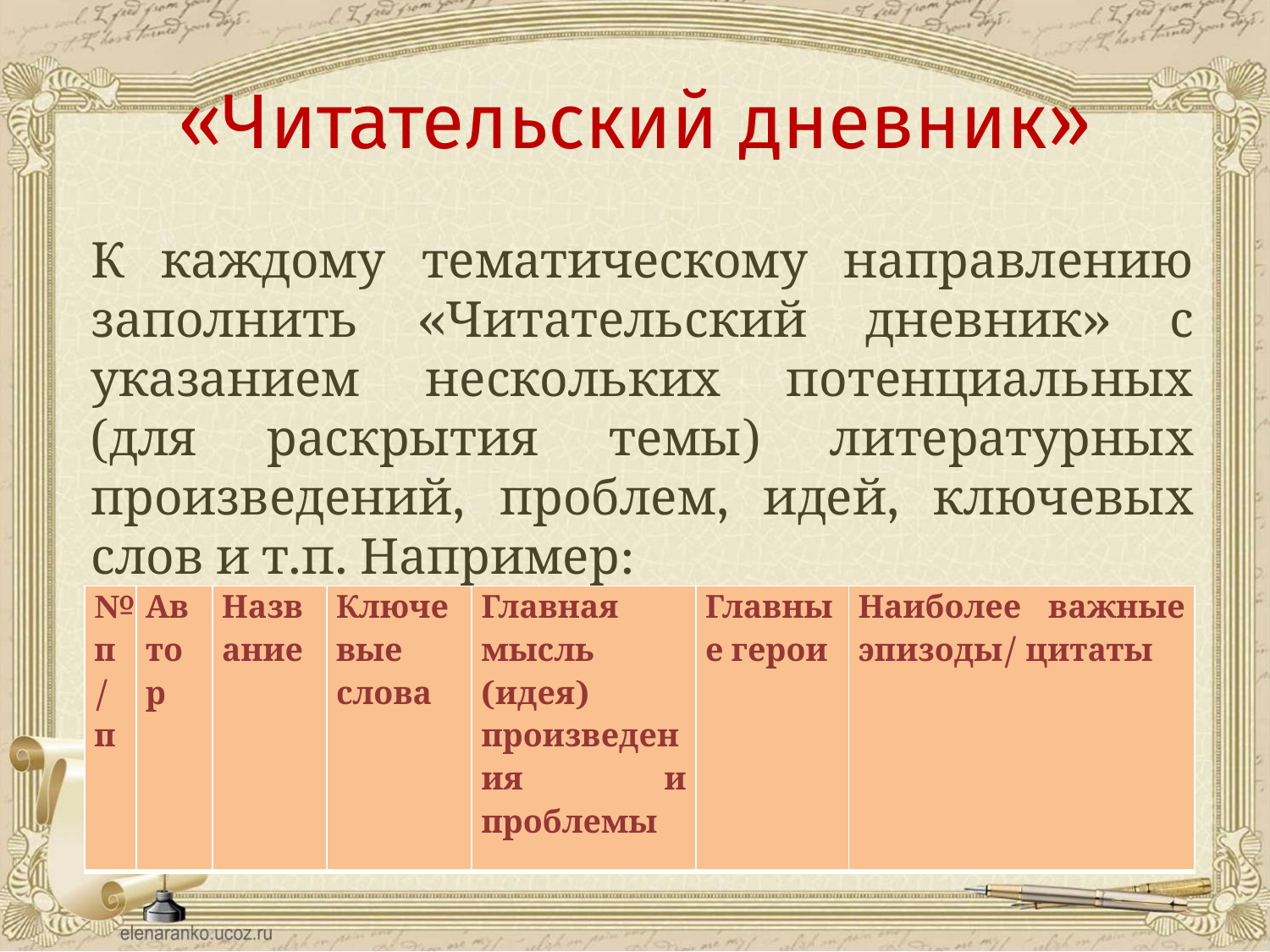

# «Читательский дневник»
К каждому тематическому направлению заполнить «Читательский дневник» с указанием нескольких потенциальных (для раскрытия темы) литературных произведений, проблем, идей, ключевых слов и т.п. Например:

| № п/п | Автор | Название | Ключевые слова | Главная мысль (идея) произведения и проблемы | Главные герои | Наиболее важные эпизоды/ цитаты |
| --- | --- | --- | --- | --- | --- | --- |